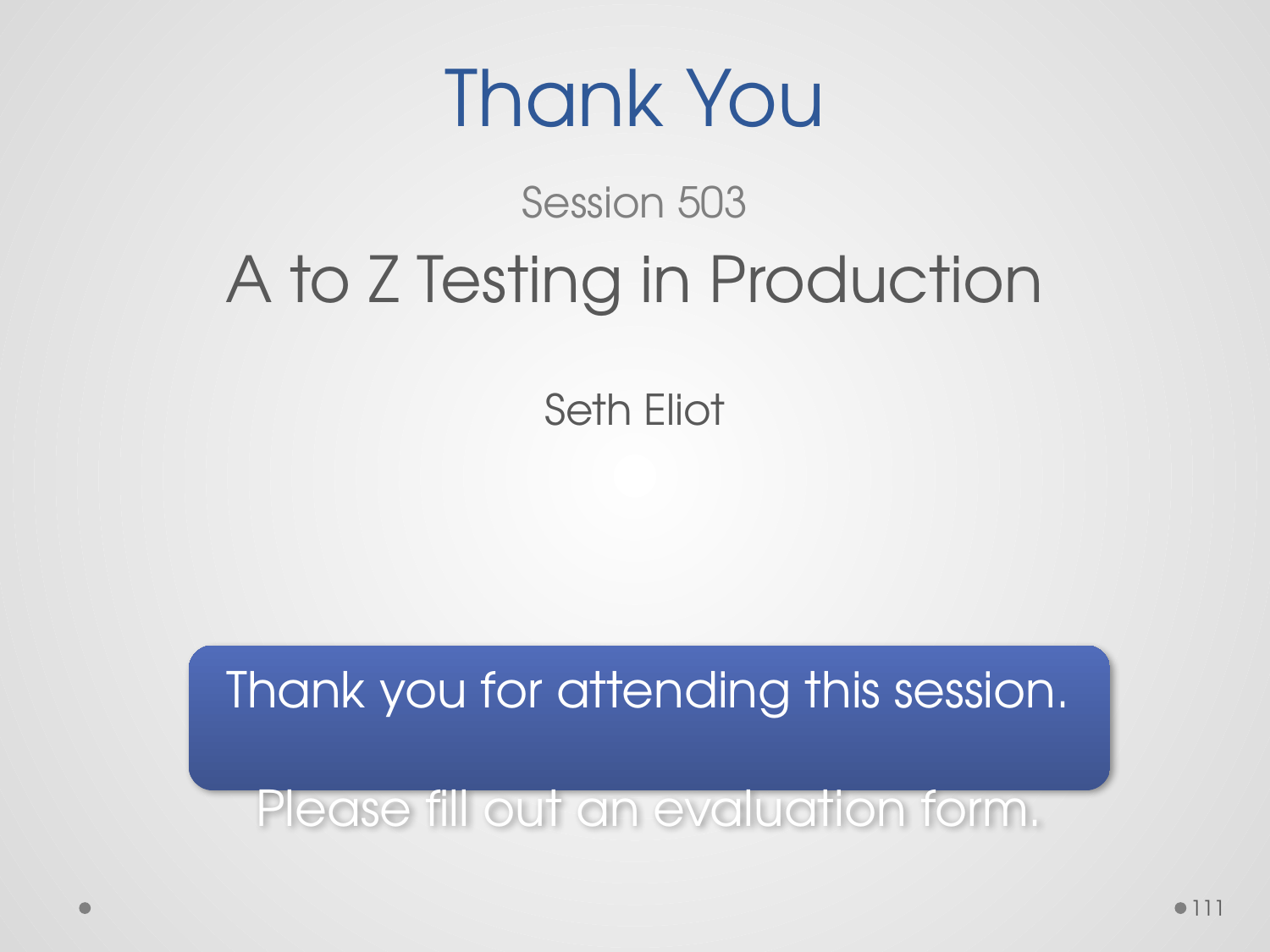

# Thank You
Session 503
A to Z Testing in Production

Seth Eliot
 Thank you for attending this session.
Please fill out an evaluation form.
111